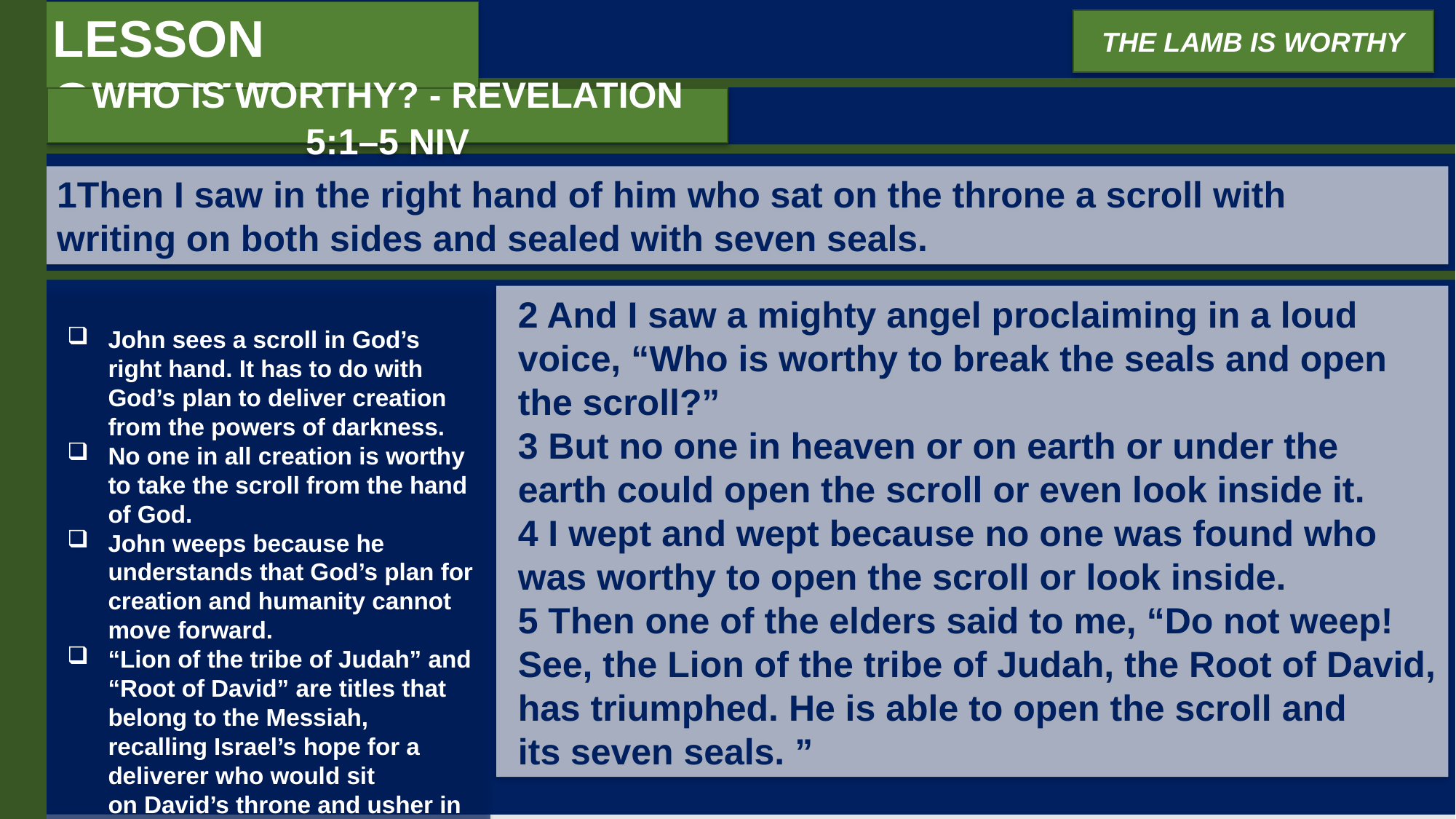

LESSON OVERVIEW
The Lamb Is Worthy
Who Is Worthy? - Revelation 5:1–5 NIV

1Then I saw in the right hand of him who sat on the throne a scroll with writing on both sides and sealed with seven seals.

2 And I saw a mighty angel proclaiming in a loud voice, “Who is worthy to break the seals and open the scroll?”
3 But no one in heaven or on earth or under the earth could open the scroll or even look inside it.
4 I wept and wept because no one was found who was worthy to open the scroll or look inside.
5 Then one of the elders said to me, “Do not weep! See, the Lion of the tribe of Judah, the Root of David, has triumphed. He is able to open the scroll and its seven seals. ”

John sees a scroll in God’s right hand. It has to do with God’s plan to deliver creation from the powers of darkness.
No one in all creation is worthy to take the scroll from the hand of God.
John weeps because he understands that God’s plan for creation and humanity cannot move forward.
“Lion of the tribe of Judah” and “Root of David” are titles that belong to the Messiah, recalling Israel’s hope for a deliverer who would sit on David’s throne and usher in God’s kingdom rule.